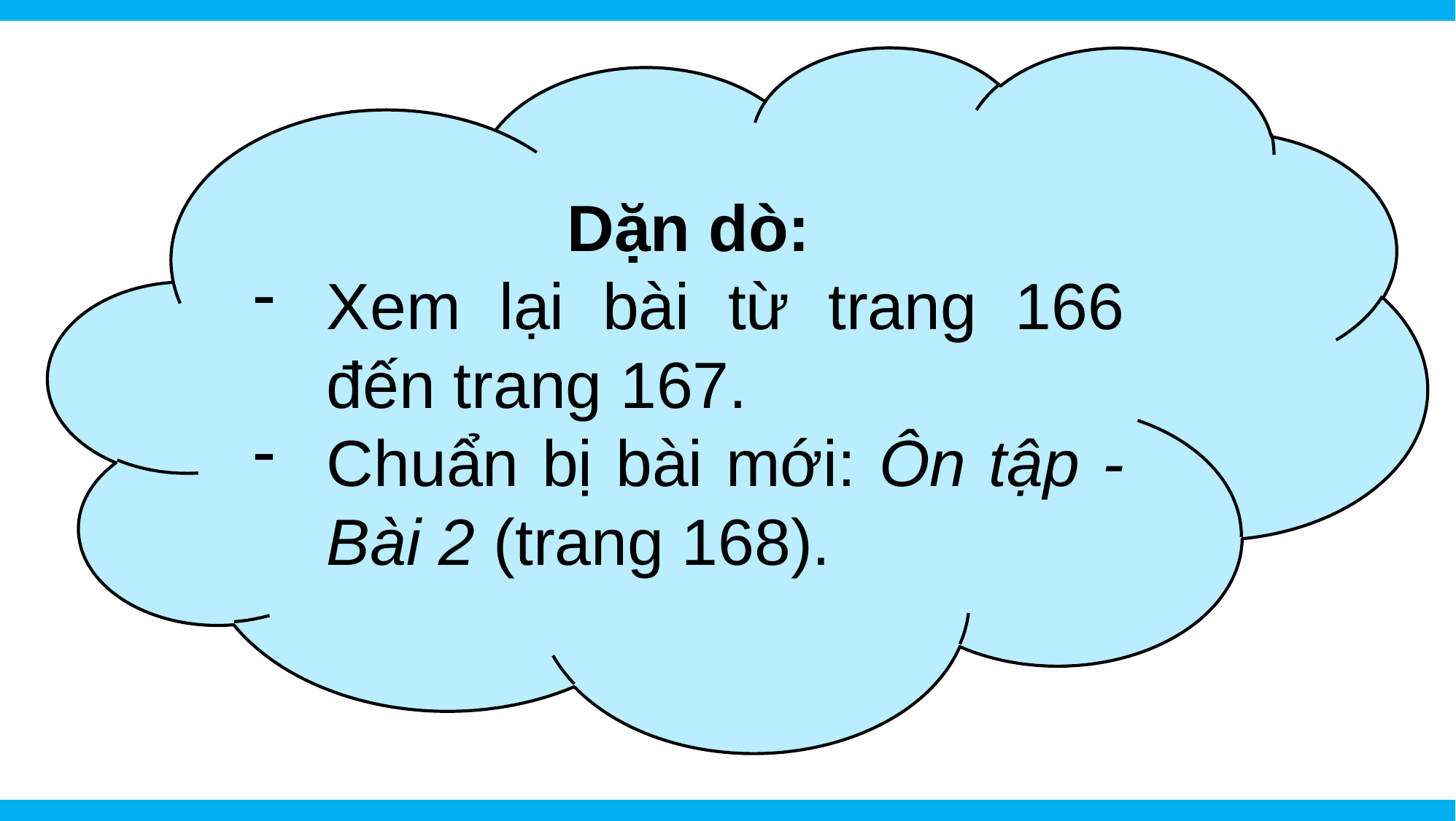

Dặn dò:
Xem lại bài từ trang 166 đến trang 167.
Chuẩn bị bài mới: Ôn tập - Bài 2 (trang 168).